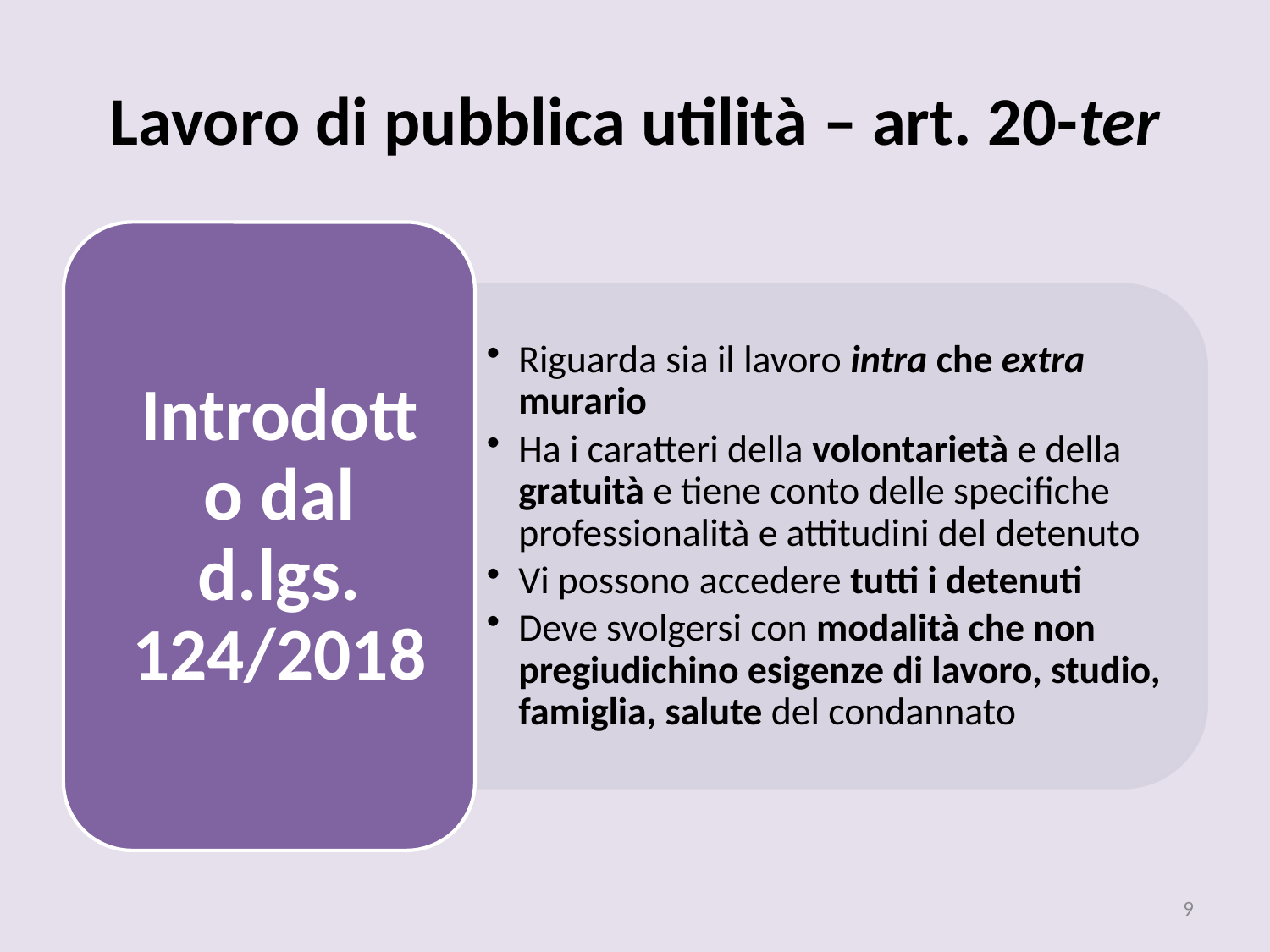

# Lavoro di pubblica utilità – art. 20-ter
Riguarda sia il lavoro intra che extra murario
Ha i caratteri della volontarietà e della gratuità e tiene conto delle specifiche professionalità e attitudini del detenuto
Vi possono accedere tutti i detenuti
Deve svolgersi con modalità che non pregiudichino esigenze di lavoro, studio, famiglia, salute del condannato
Introdotto dal d.lgs. 124/2018
9